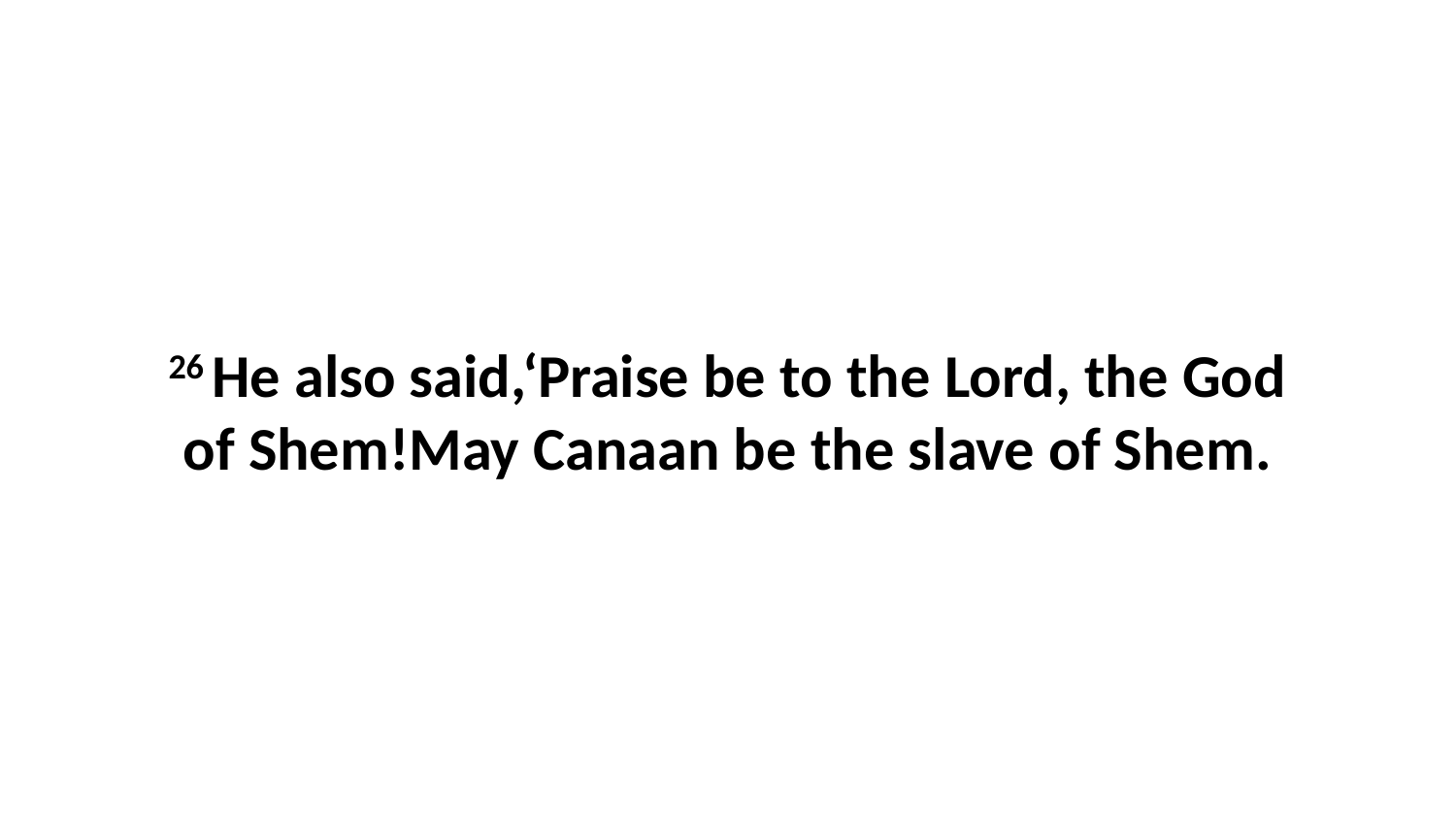

26 He also said,‘Praise be to the Lord, the God of Shem!May Canaan be the slave of Shem.